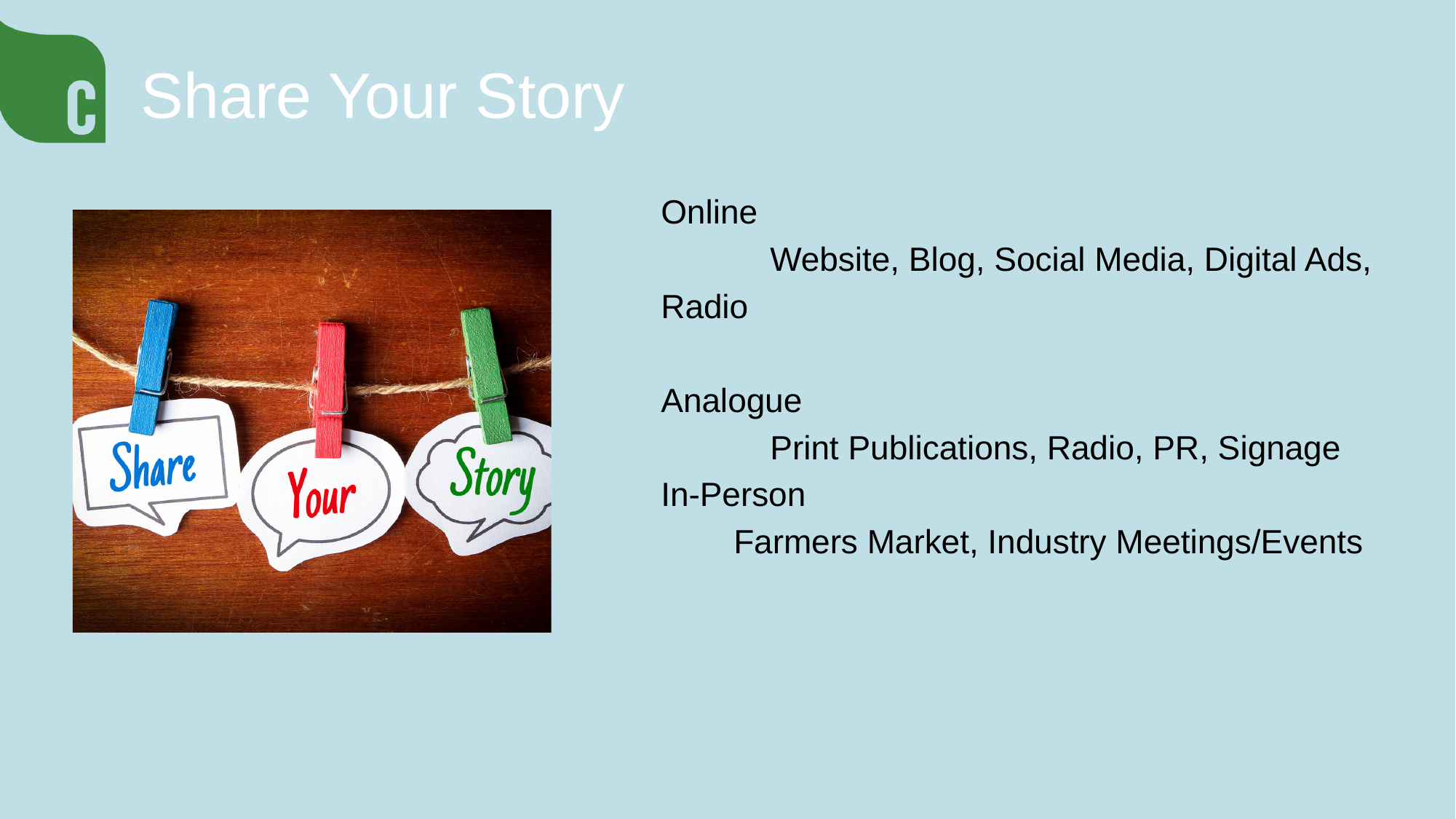

Share Your Story
Online
	Website, Blog, Social Media, Digital Ads, Radio

Analogue
	Print Publications, Radio, PR, Signage
In-Person
Farmers Market, Industry Meetings/Events